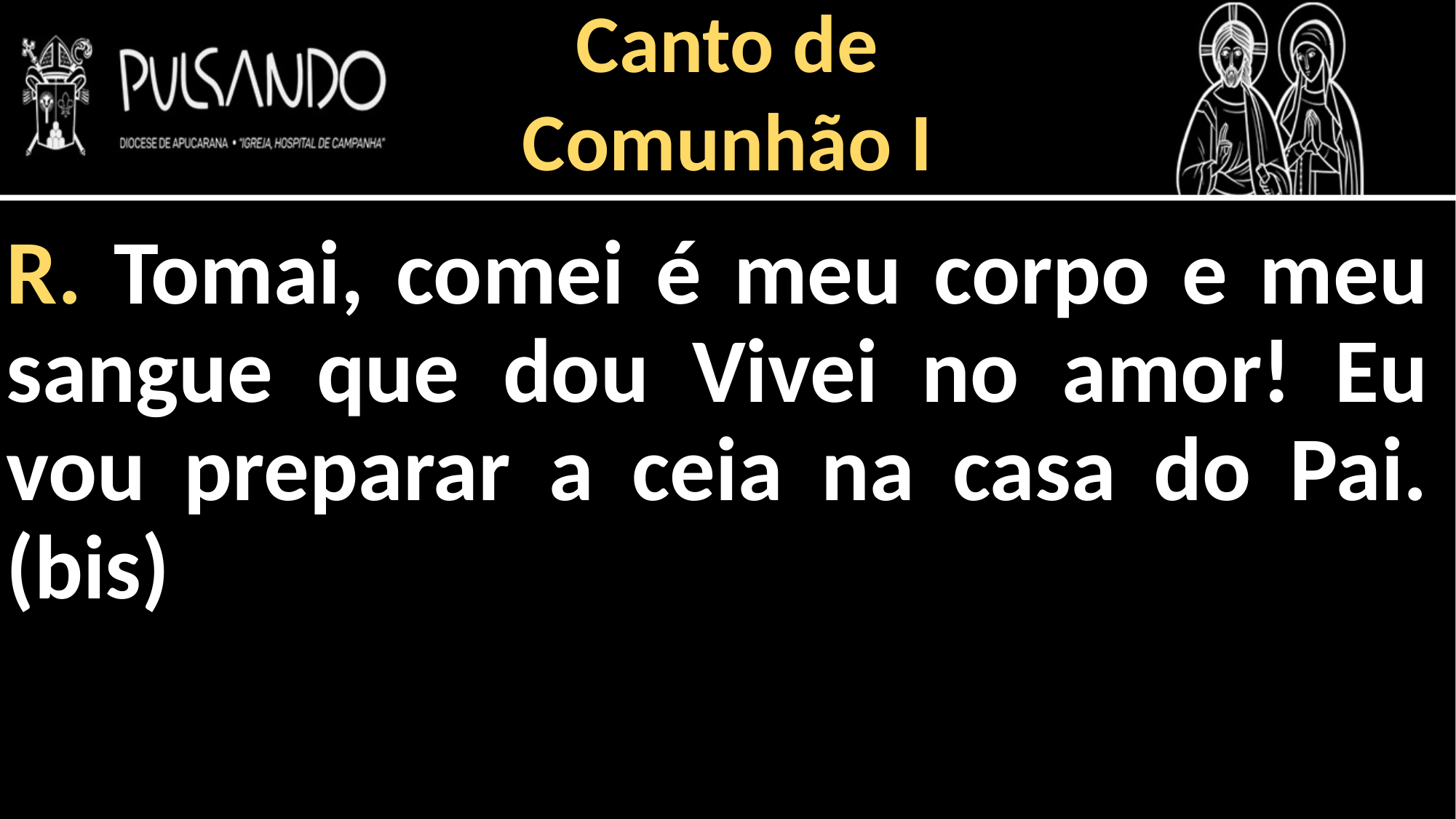

Canto de
Comunhão I
R. Tomai, comei é meu corpo e meu sangue que dou Vivei no amor! Eu vou preparar a ceia na casa do Pai. (bis)